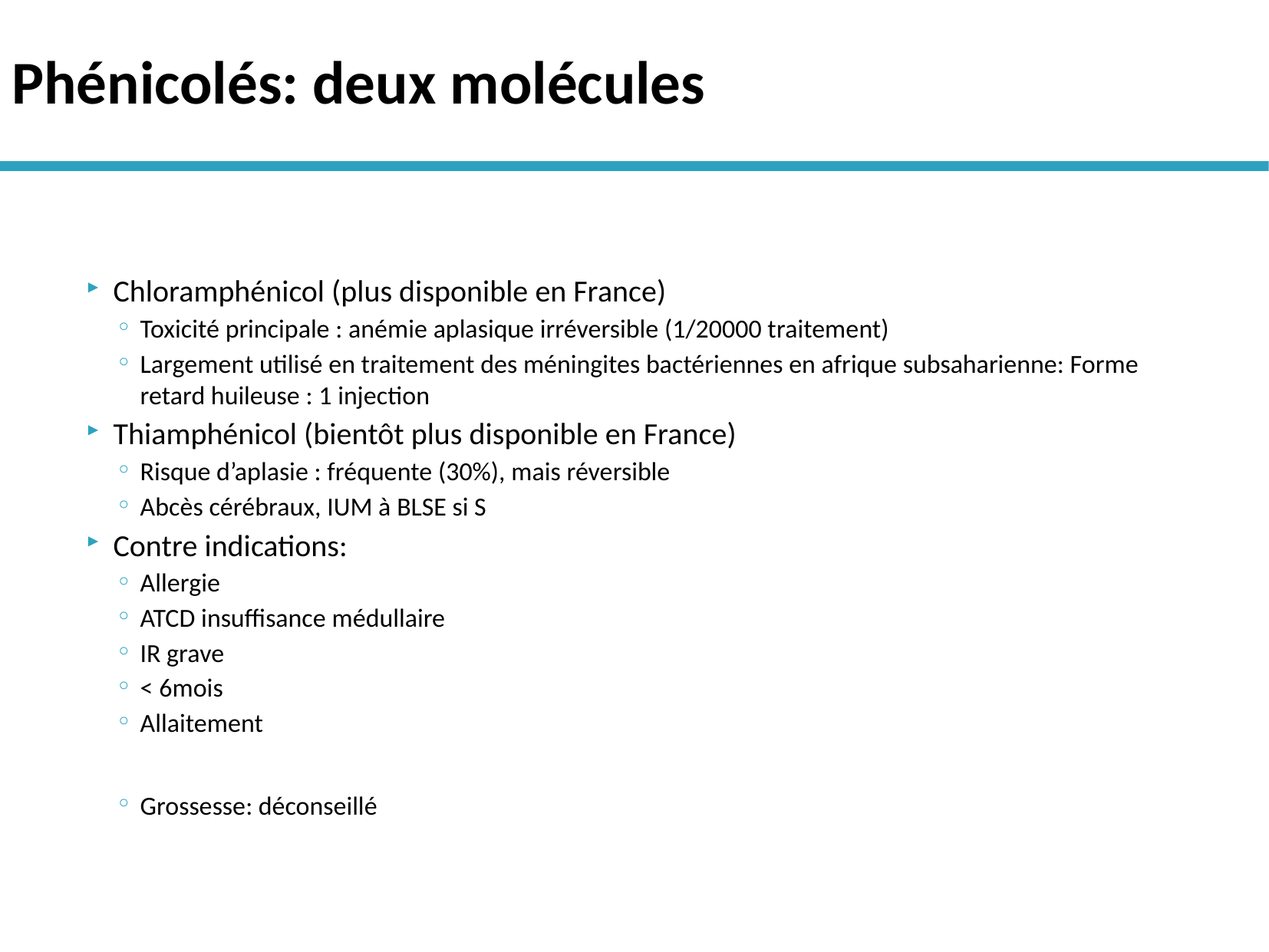

# Phénicolés: deux molécules
Chloramphénicol (plus disponible en France)
Toxicité principale : anémie aplasique irréversible (1/20000 traitement)
Largement utilisé en traitement des méningites bactériennes en afrique subsaharienne: Forme retard huileuse : 1 injection
Thiamphénicol (bientôt plus disponible en France)
Risque d’aplasie : fréquente (30%), mais réversible
Abcès cérébraux, IUM à BLSE si S
Contre indications:
Allergie
ATCD insuffisance médullaire
IR grave
< 6mois
Allaitement

Grossesse: déconseillé